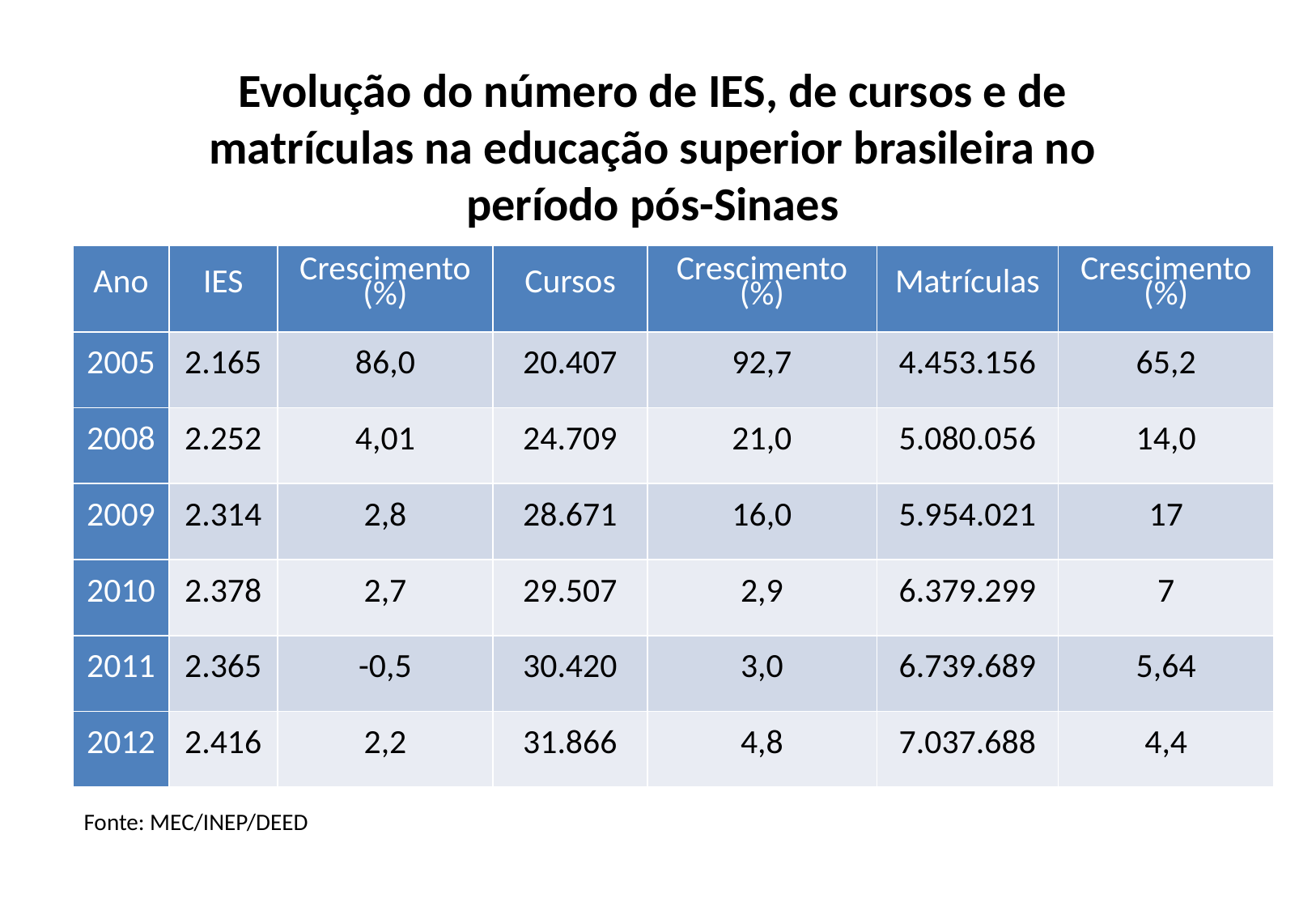

#
Evolução do número de IES, de cursos e de matrículas na educação superior brasileira no período pós-Sinaes
| Ano | IES | Crescimento (%) | Cursos | Crescimento (%) | Matrículas | Crescimento (%) |
| --- | --- | --- | --- | --- | --- | --- |
| 2005 | 2.165 | 86,0 | 20.407 | 92,7 | 4.453.156 | 65,2 |
| 2008 | 2.252 | 4,01 | 24.709 | 21,0 | 5.080.056 | 14,0 |
| 2009 | 2.314 | 2,8 | 28.671 | 16,0 | 5.954.021 | 17 |
| 2010 | 2.378 | 2,7 | 29.507 | 2,9 | 6.379.299 | 7 |
| 2011 | 2.365 | -0,5 | 30.420 | 3,0 | 6.739.689 | 5,64 |
| 2012 | 2.416 | 2,2 | 31.866 | 4,8 | 7.037.688 | 4,4 |

Fonte: MEC/INEP/DEED